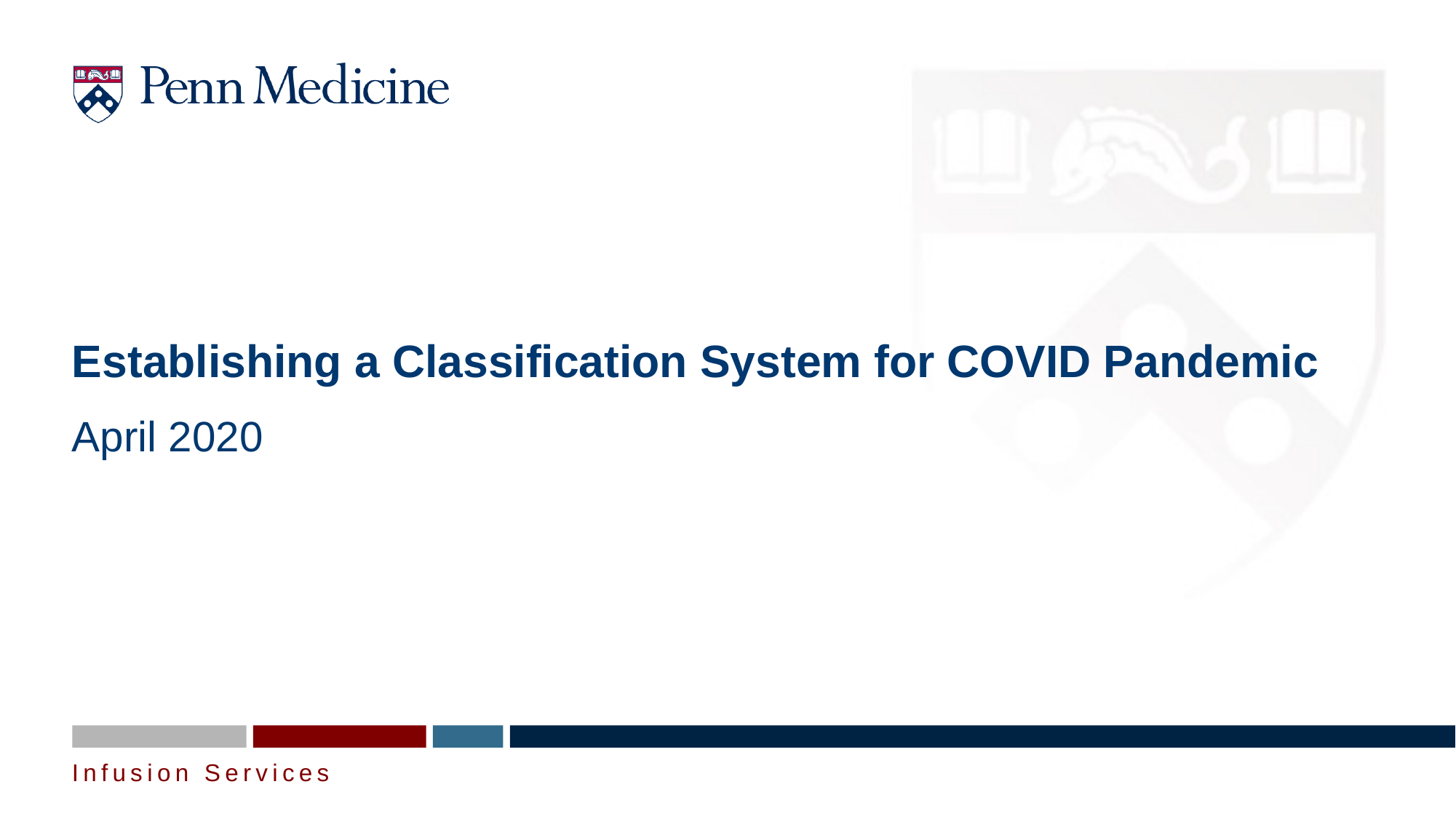

# Establishing a Classification System for COVID Pandemic
April 2020
Infusion Services